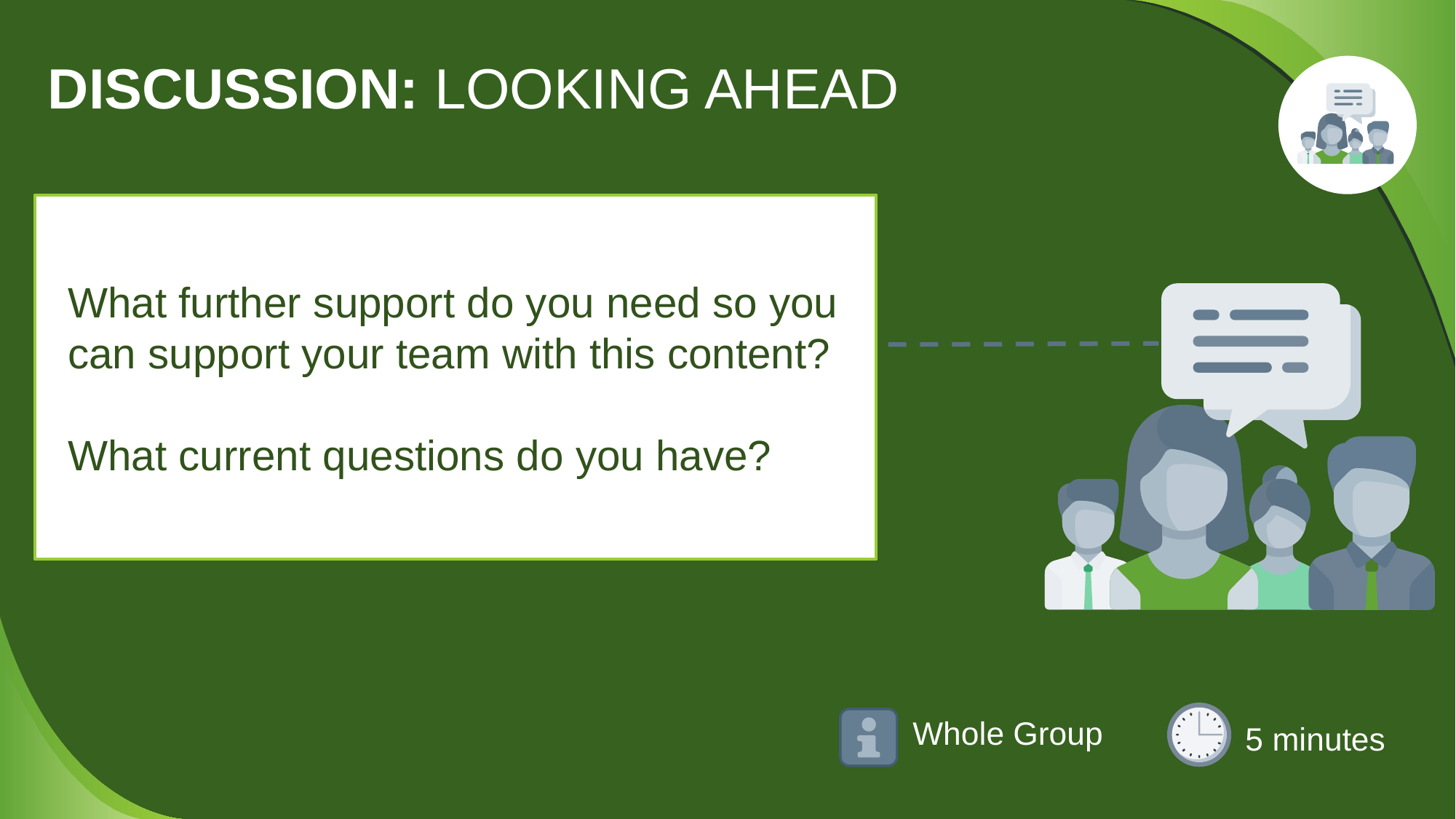

# DISCUSSION: LOOKING AHEAD

What further support do you need so you can support your team with this content?

What current questions do you have?

5 minutes
Whole Group